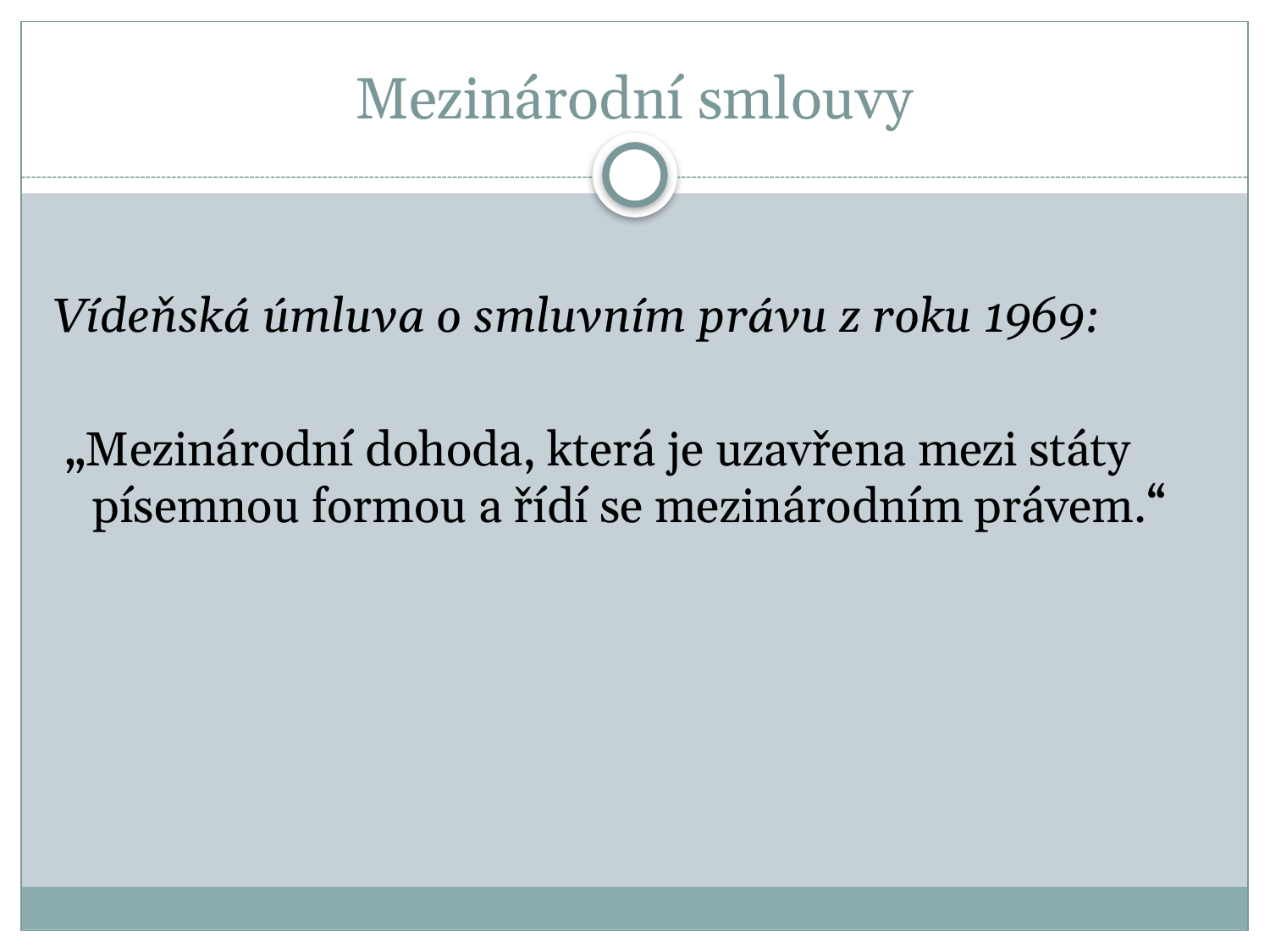

# Mezinárodní smlouvy

Vídeňská úmluva o smluvním právu z roku 1969:

 „Mezinárodní dohoda, která je uzavřena mezi státy písemnou formou a řídí se mezinárodním právem.“